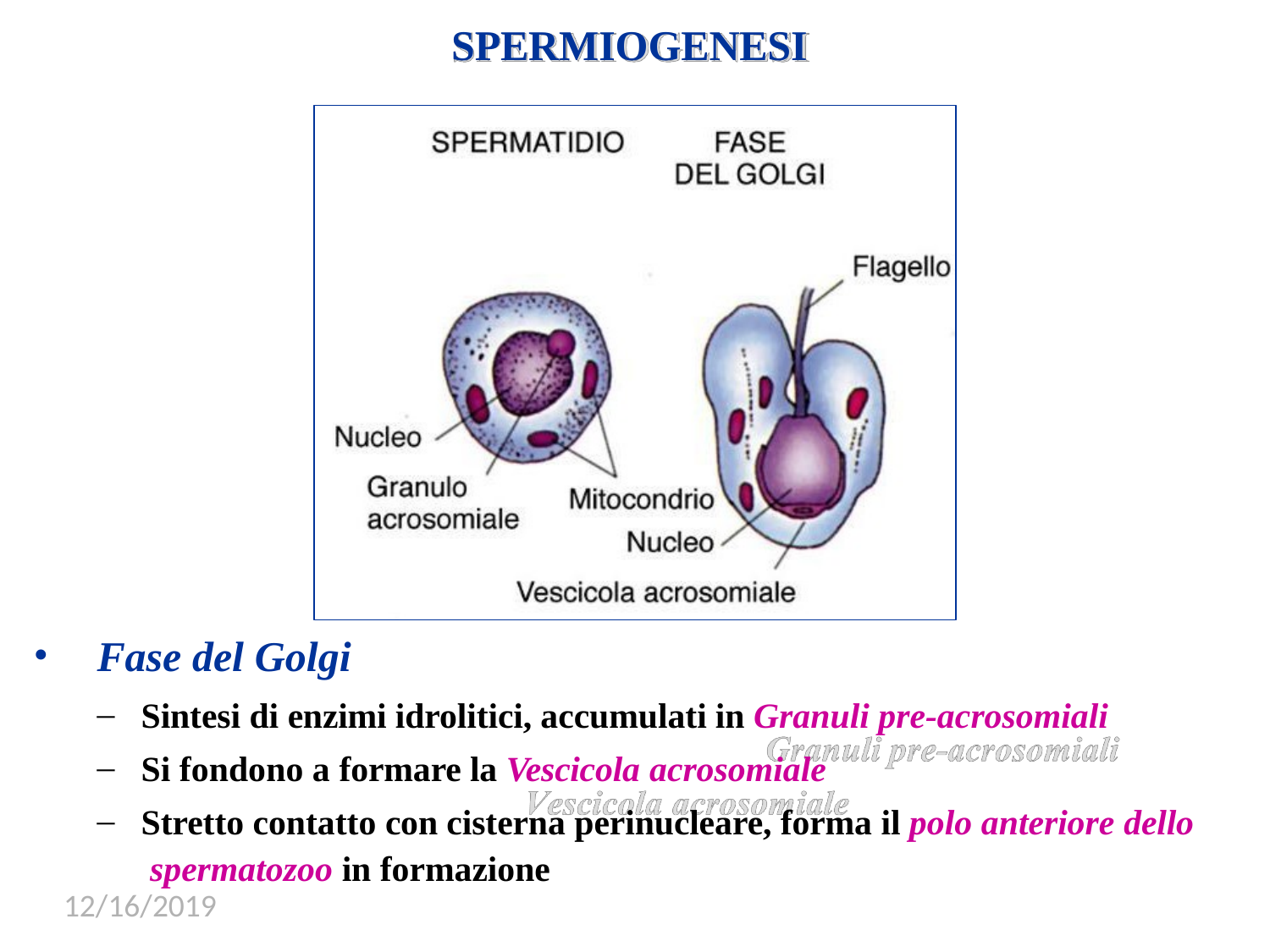

# SPERMIOGENESI

Fase del Golgi
Sintesi di enzimi idrolitici, accumulati in Granuli pre-acrosomiali
Si fondono a formare la Vescicola acrosomiale
Stretto contatto con cisterna perinucleare, forma il polo anteriore dello  spermatozoo in formazione

12/16/2019
61